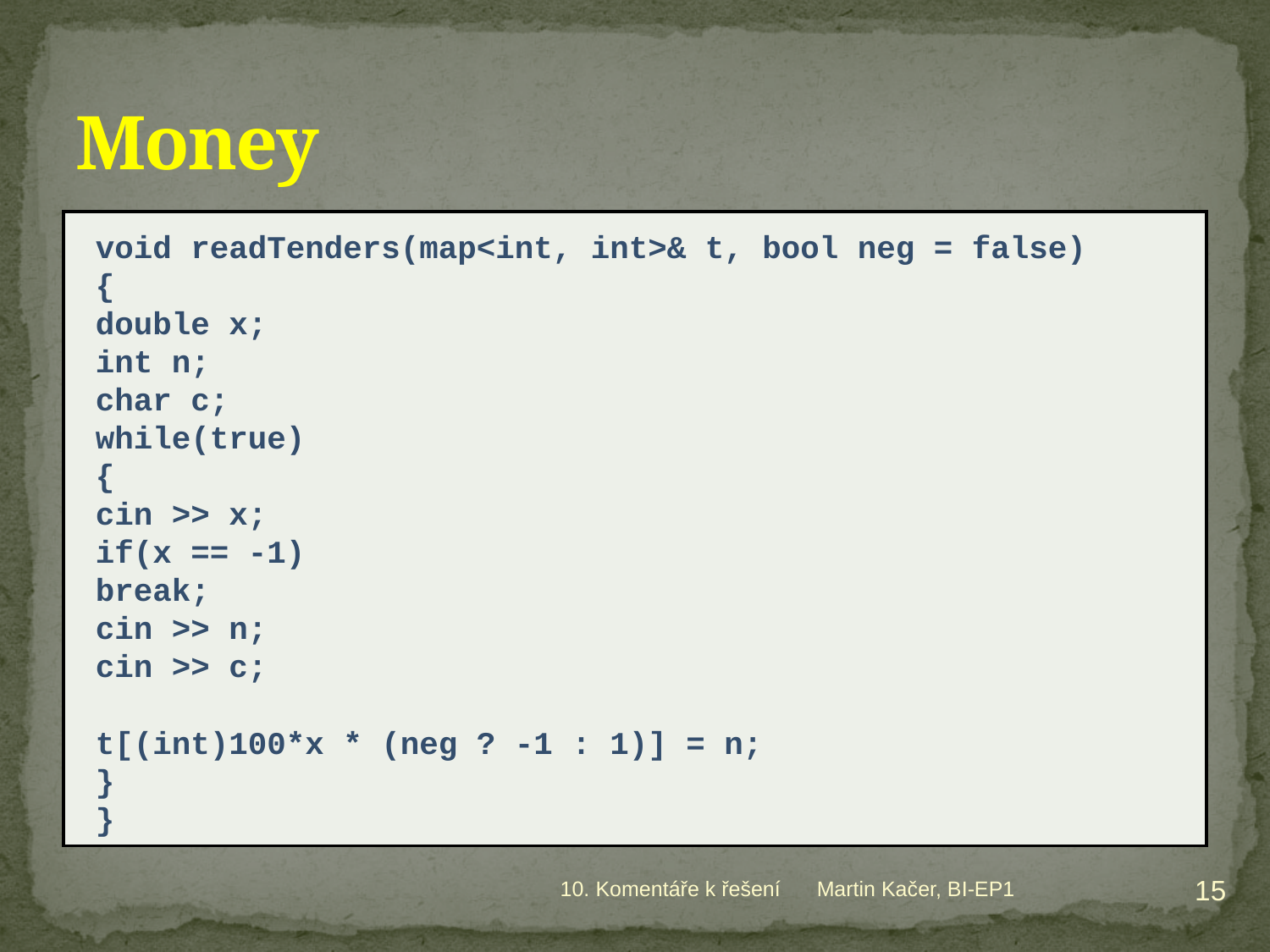

# Money
void readTenders(map<int, int>& t, bool neg = false)
{
	double x;
	int n;
	char c;
	while(true)
	{
		cin >> x;
		if(x == -1)
			break;
		cin >> n;
		cin >> c;

		t[(int)100*x * (neg ? -1 : 1)] = n;
	}
}

15
10. Komentáře k řešení
Martin Kačer, BI-EP1